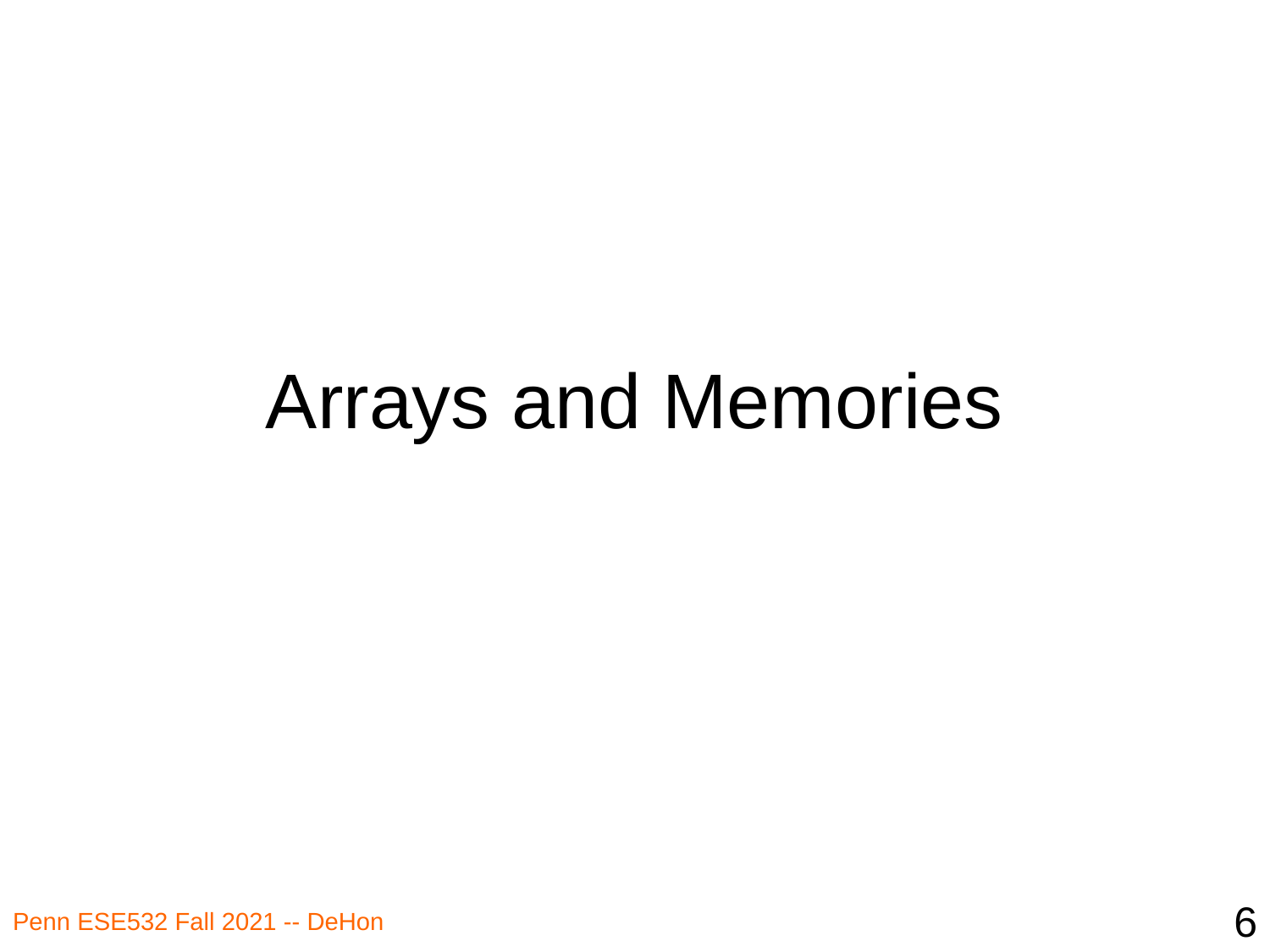

# Arrays and Memories

6
Penn ESE532 Fall 2021 -- DeHon